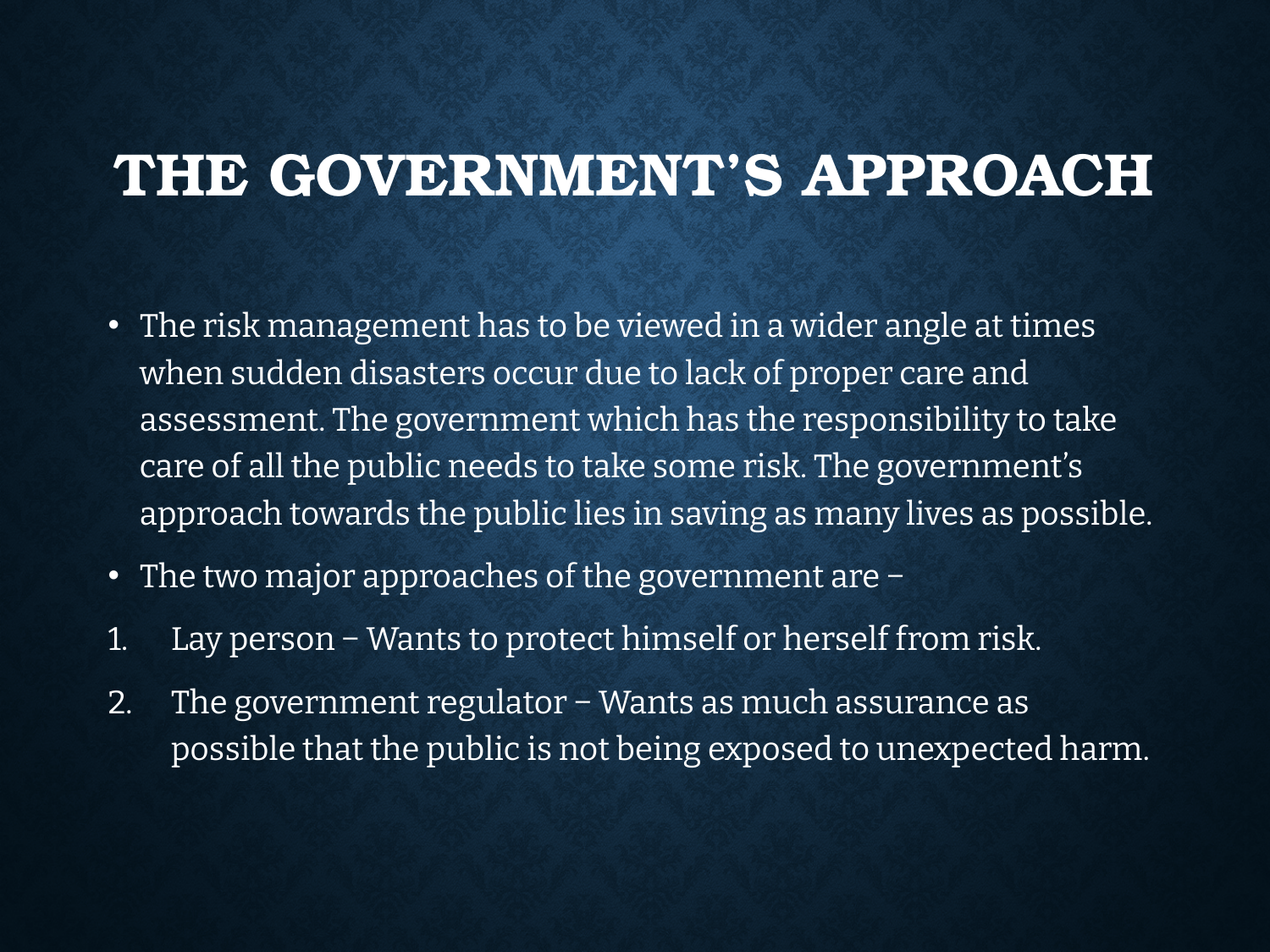

# The government’s approach
The risk management has to be viewed in a wider angle at times when sudden disasters occur due to lack of proper care and assessment. The government which has the responsibility to take care of all the public needs to take some risk. The government’s approach towards the public lies in saving as many lives as possible.
The two major approaches of the government are −
Lay person − Wants to protect himself or herself from risk.
The government regulator − Wants as much assurance as possible that the public is not being exposed to unexpected harm.